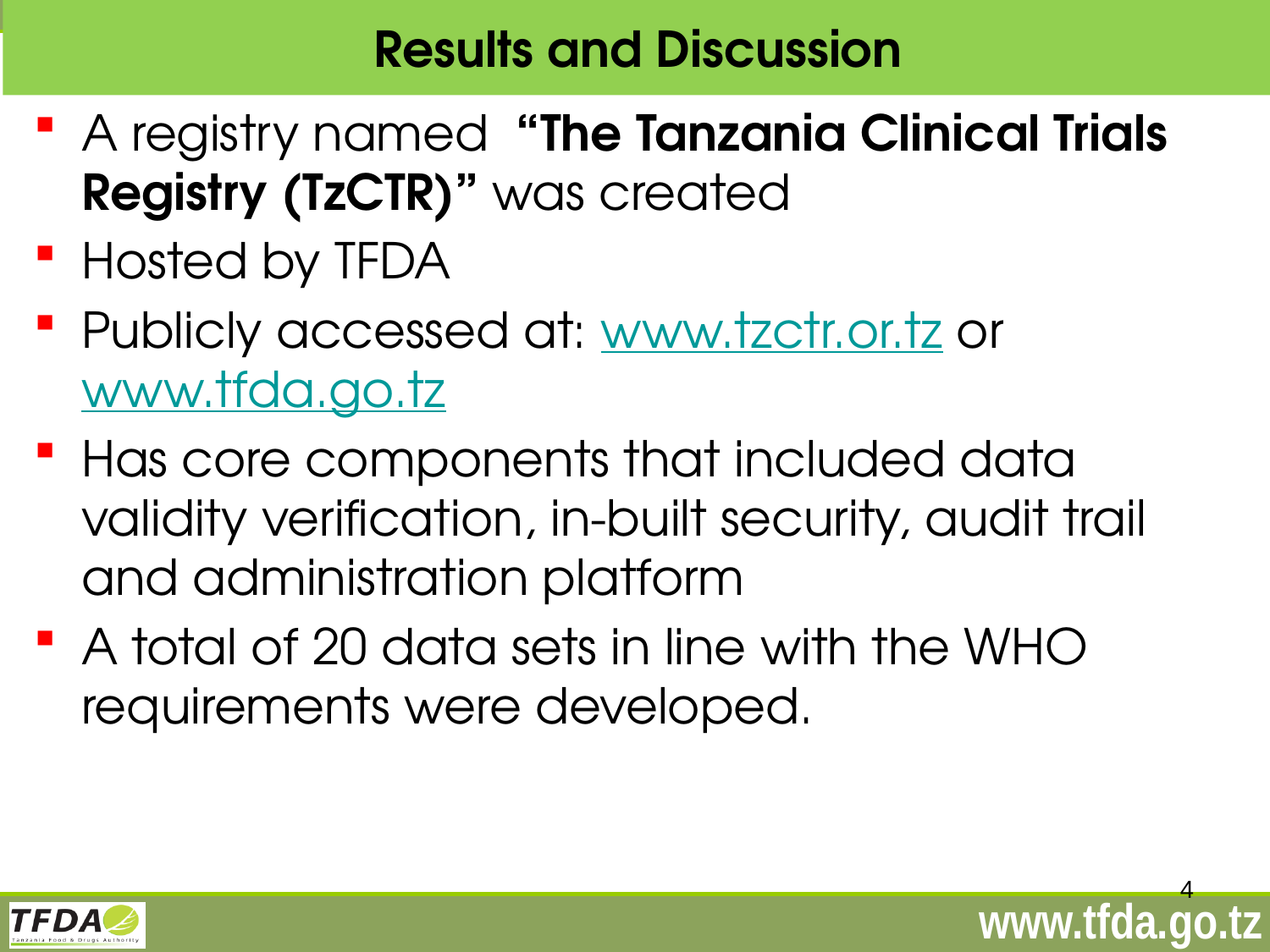

# Results and Discussion
A registry named  “The Tanzania Clinical Trials Registry (TzCTR)” was created
Hosted by TFDA
Publicly accessed at: www.tzctr.or.tz or www.tfda.go.tz
Has core components that included data validity verification, in-built security, audit trail and administration platform
A total of 20 data sets in line with the WHO requirements were developed.

4